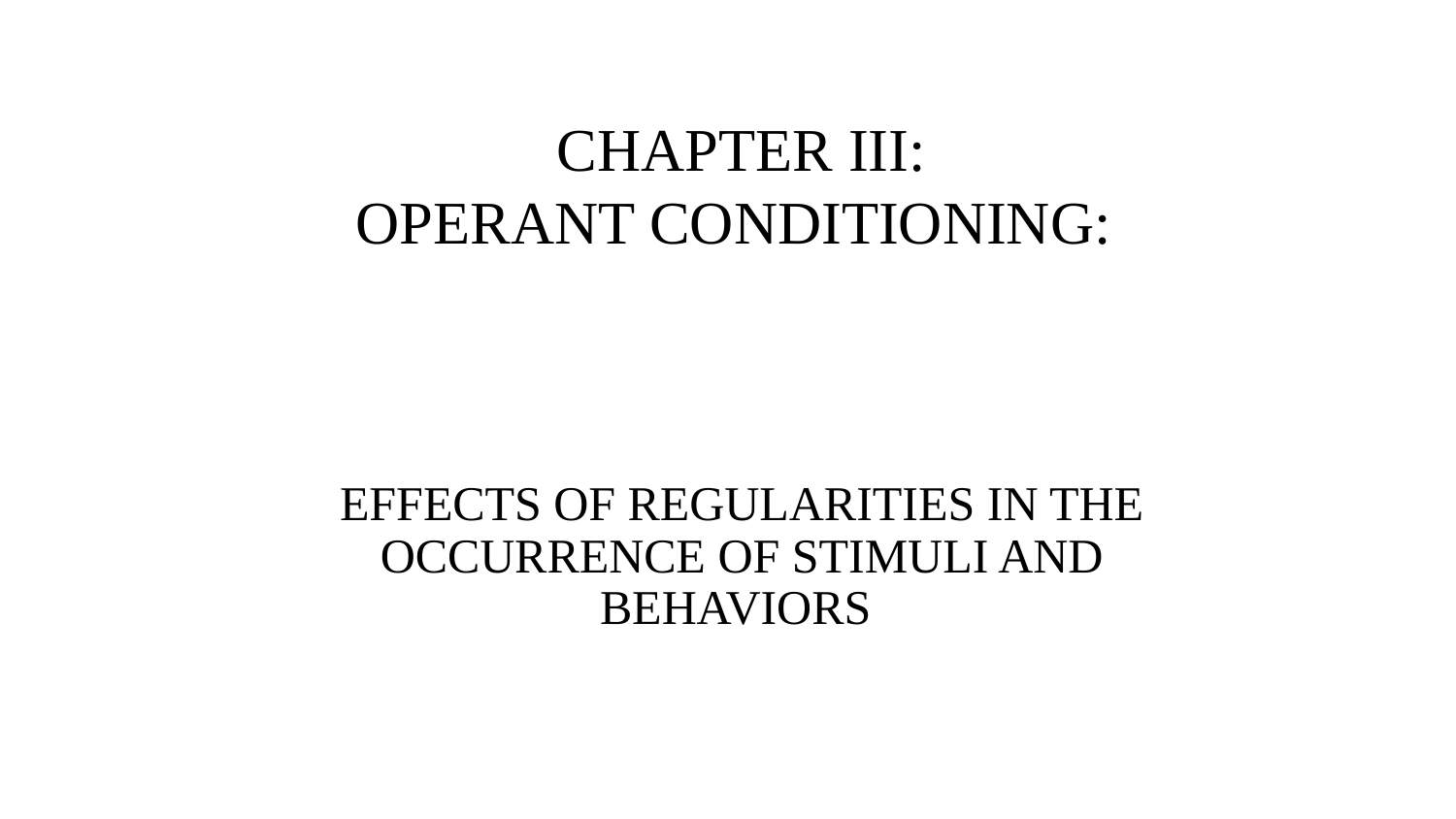

# CHAPTER III: OPERANT CONDITIONING:

EFFECTS OF REGULARITIES IN THE OCCURRENCE OF STIMULI AND BEHAVIORS